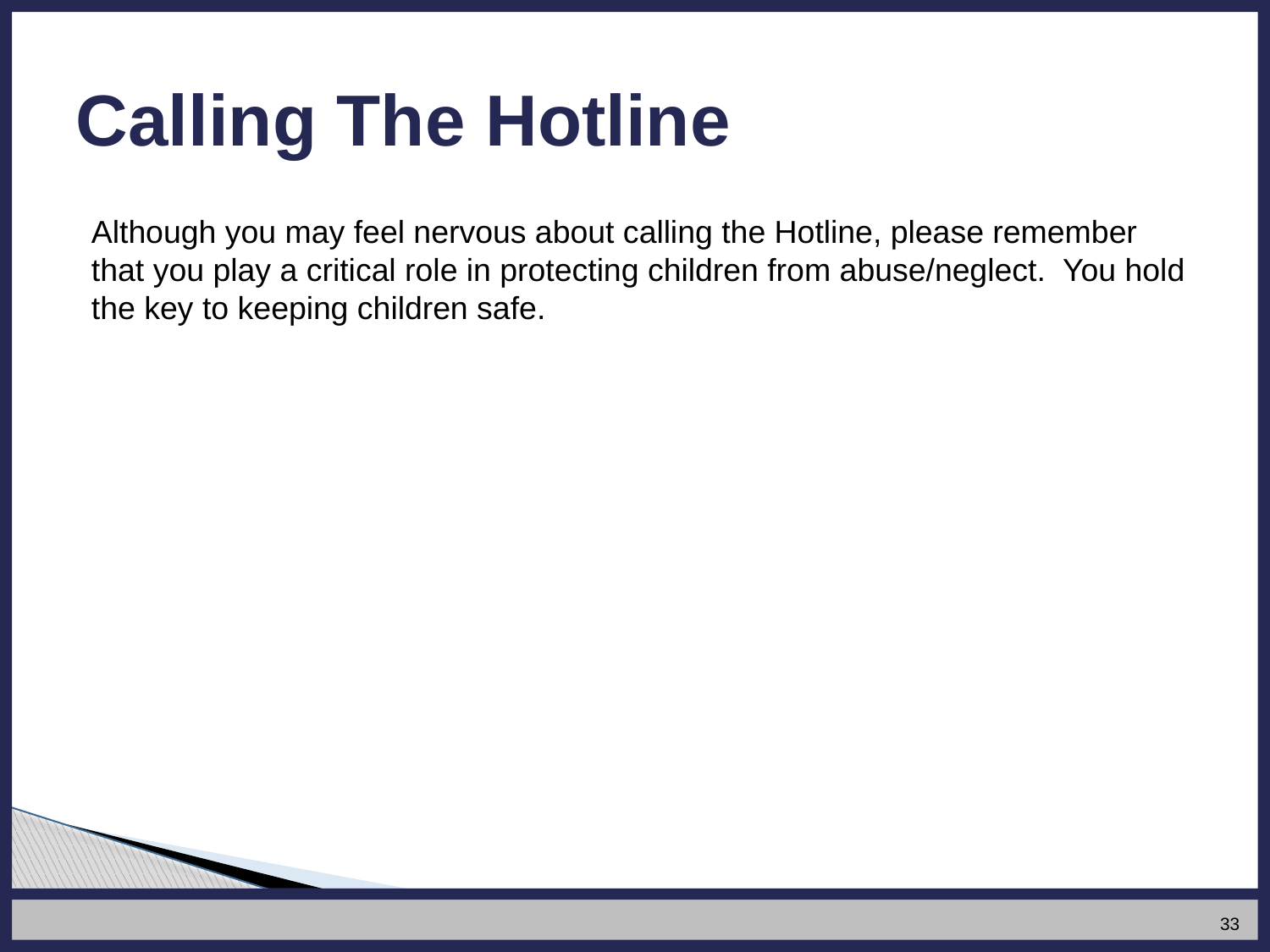

# Calling The Hotline
Although you may feel nervous about calling the Hotline, please remember that you play a critical role in protecting children from abuse/neglect.  You hold the key to keeping children safe.
33